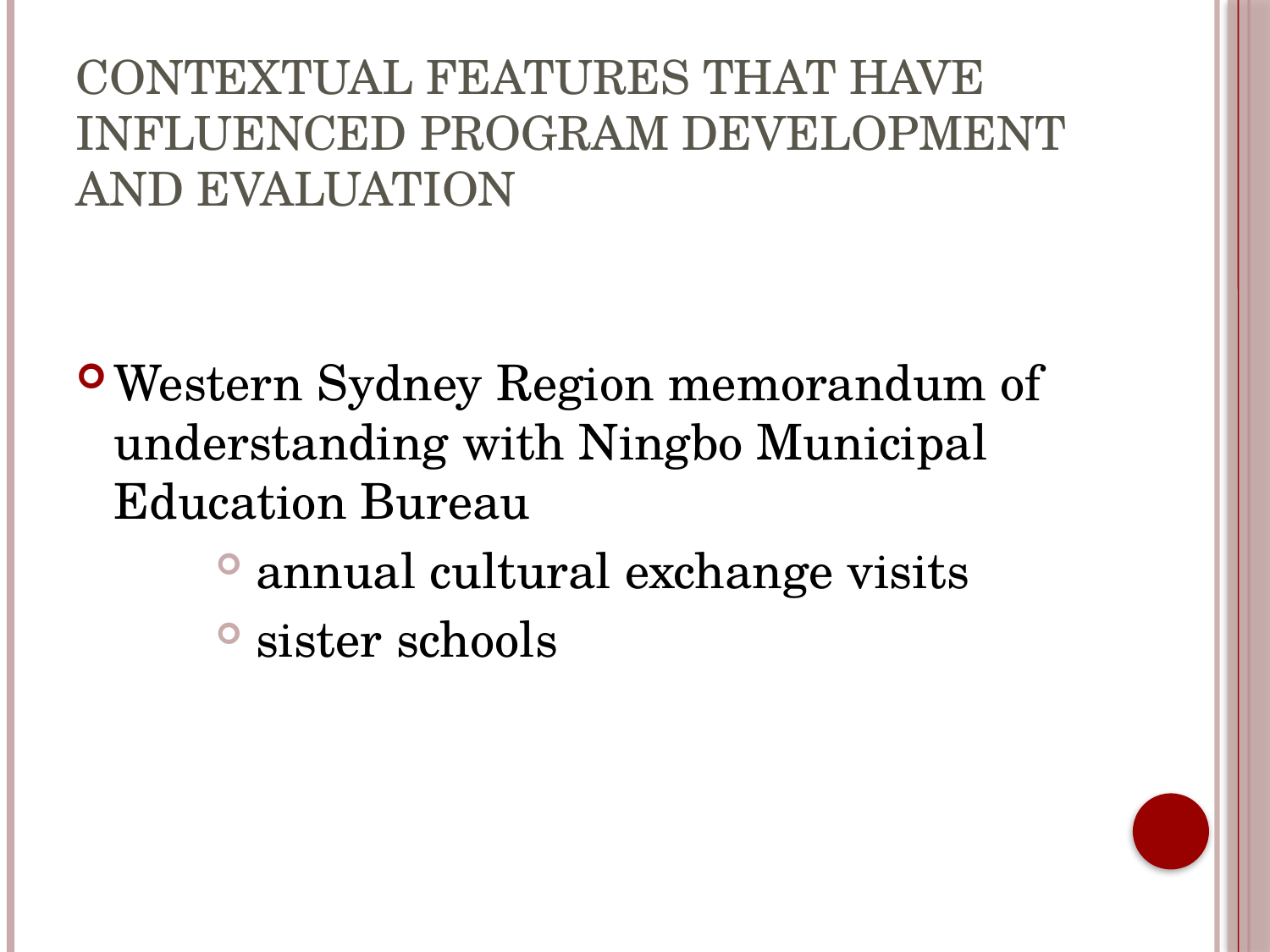

# Contextual features that have influenced program development and evaluation

Western Sydney Region memorandum of understanding with Ningbo Municipal Education Bureau
 annual cultural exchange visits
 sister schools